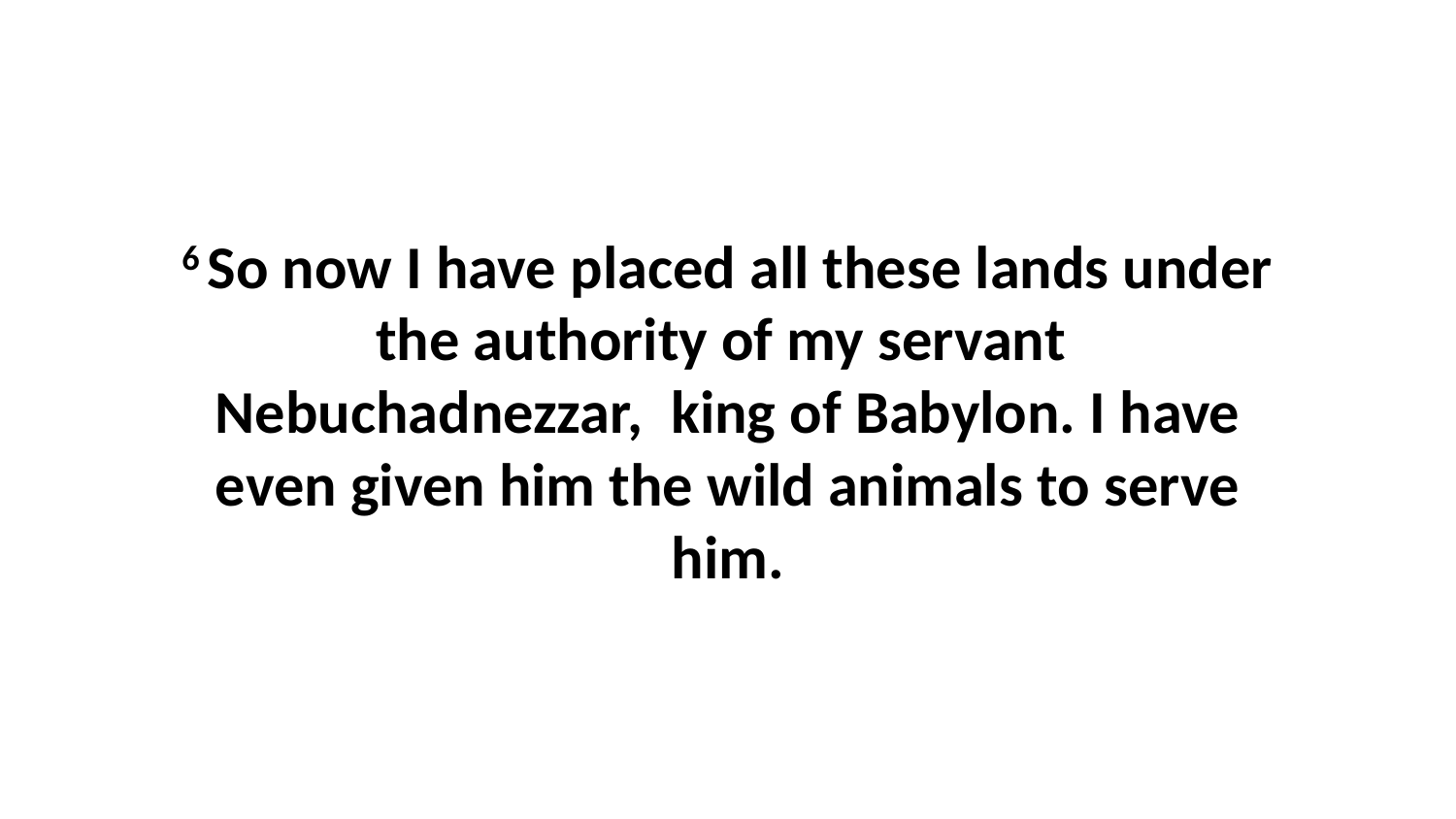

6 So now I have placed all these lands under the authority of my servant  Nebuchadnezzar,  king of Babylon. I have even given him the wild animals to serve him.